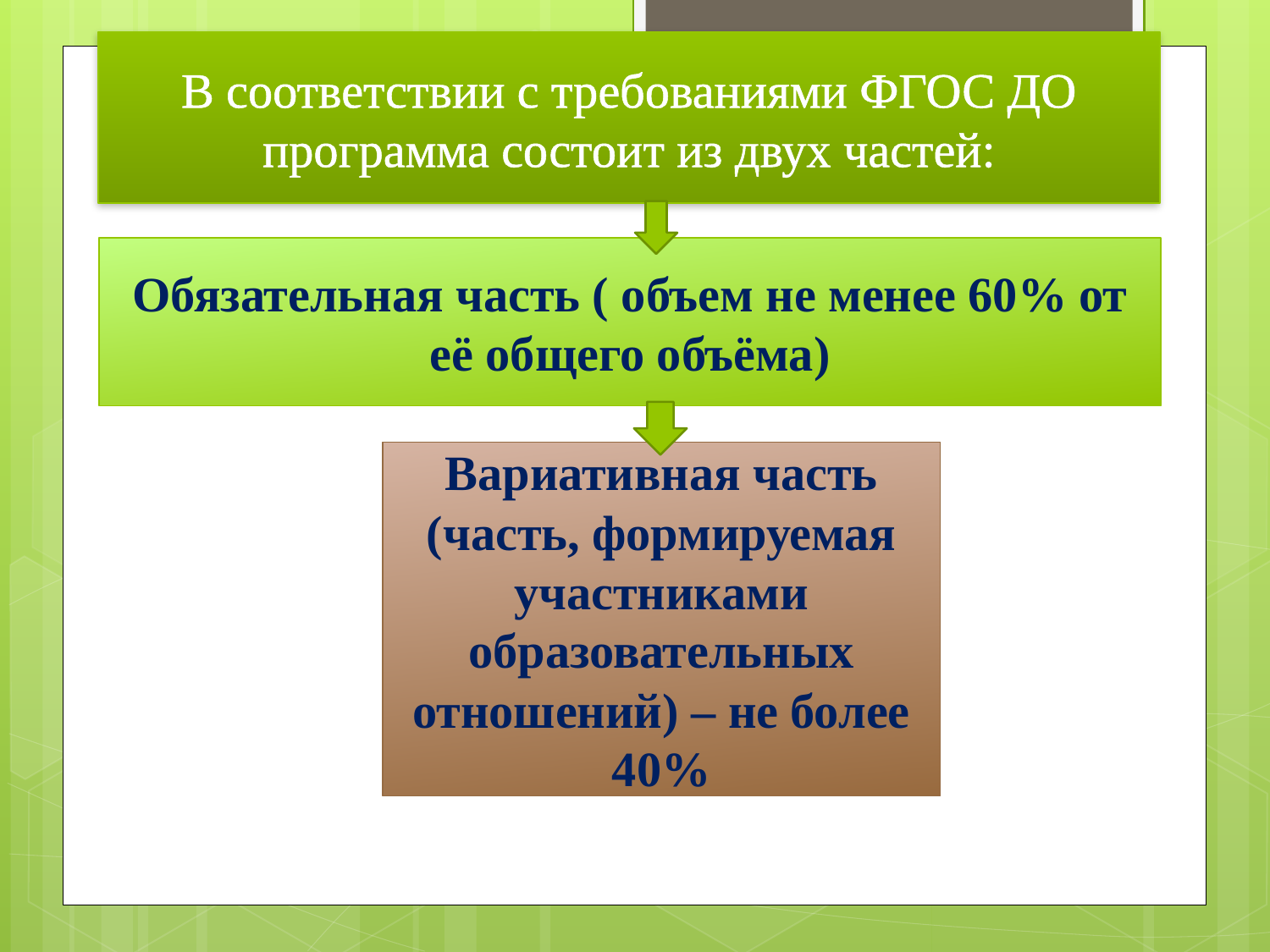

В соответствии с требованиями ФГОС ДО программа состоит из двух частей:
#

Обязательная часть ( объем не менее 60% от её общего объёма)

Вариативная часть (часть, формируемая участниками образовательных отношений) – не более 40%